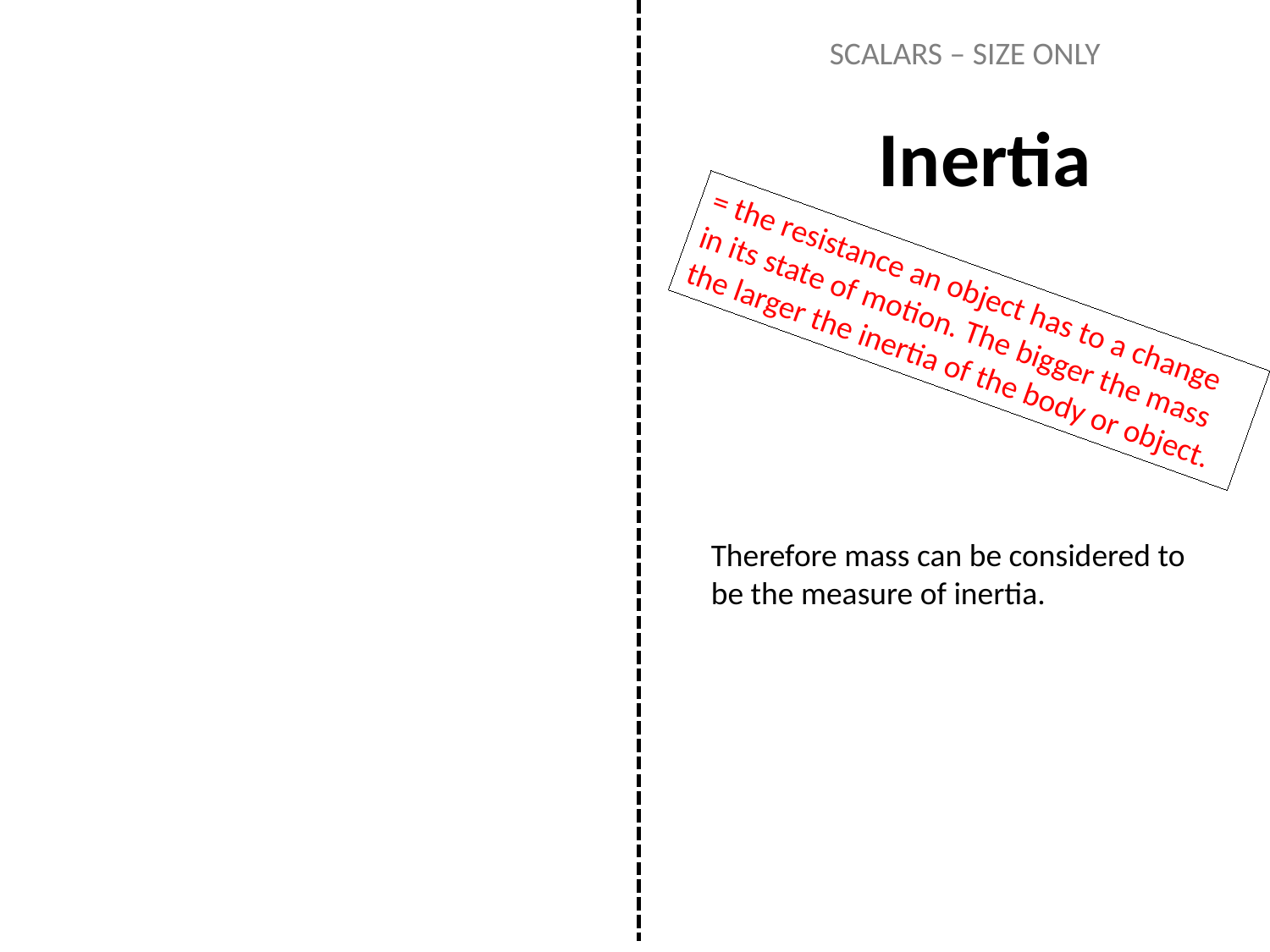

SCALARS – SIZE ONLY
# Inertia
= the resistance an object has to a change in its state of motion. The bigger the mass the larger the inertia of the body or object.
Therefore mass can be considered to be the measure of inertia.